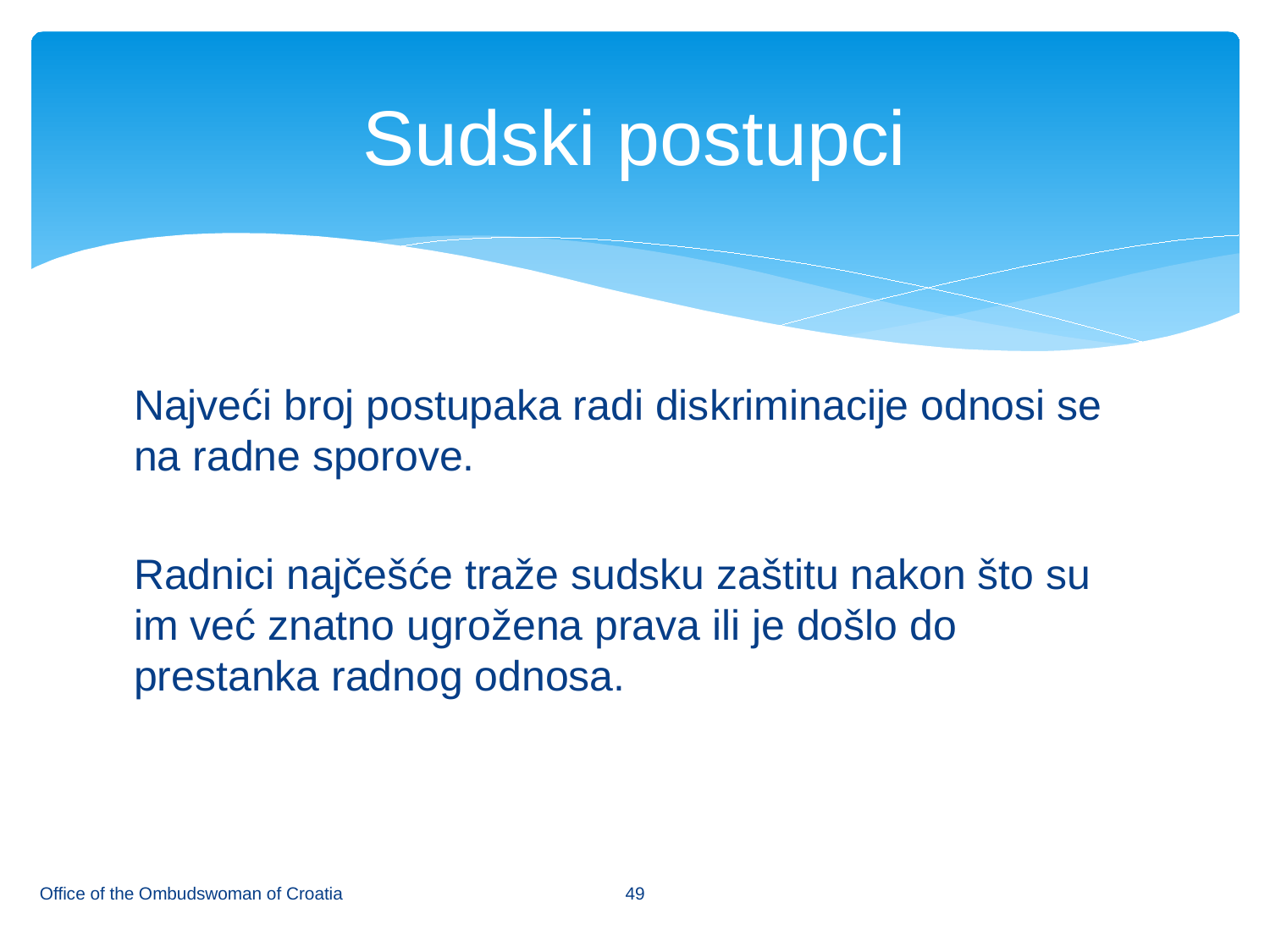

# Sudski postupci
Najveći broj postupaka radi diskriminacije odnosi se na radne sporove.

Radnici najčešće traže sudsku zaštitu nakon što su im već znatno ugrožena prava ili je došlo do prestanka radnog odnosa.
49
Office of the Ombudswoman of Croatia